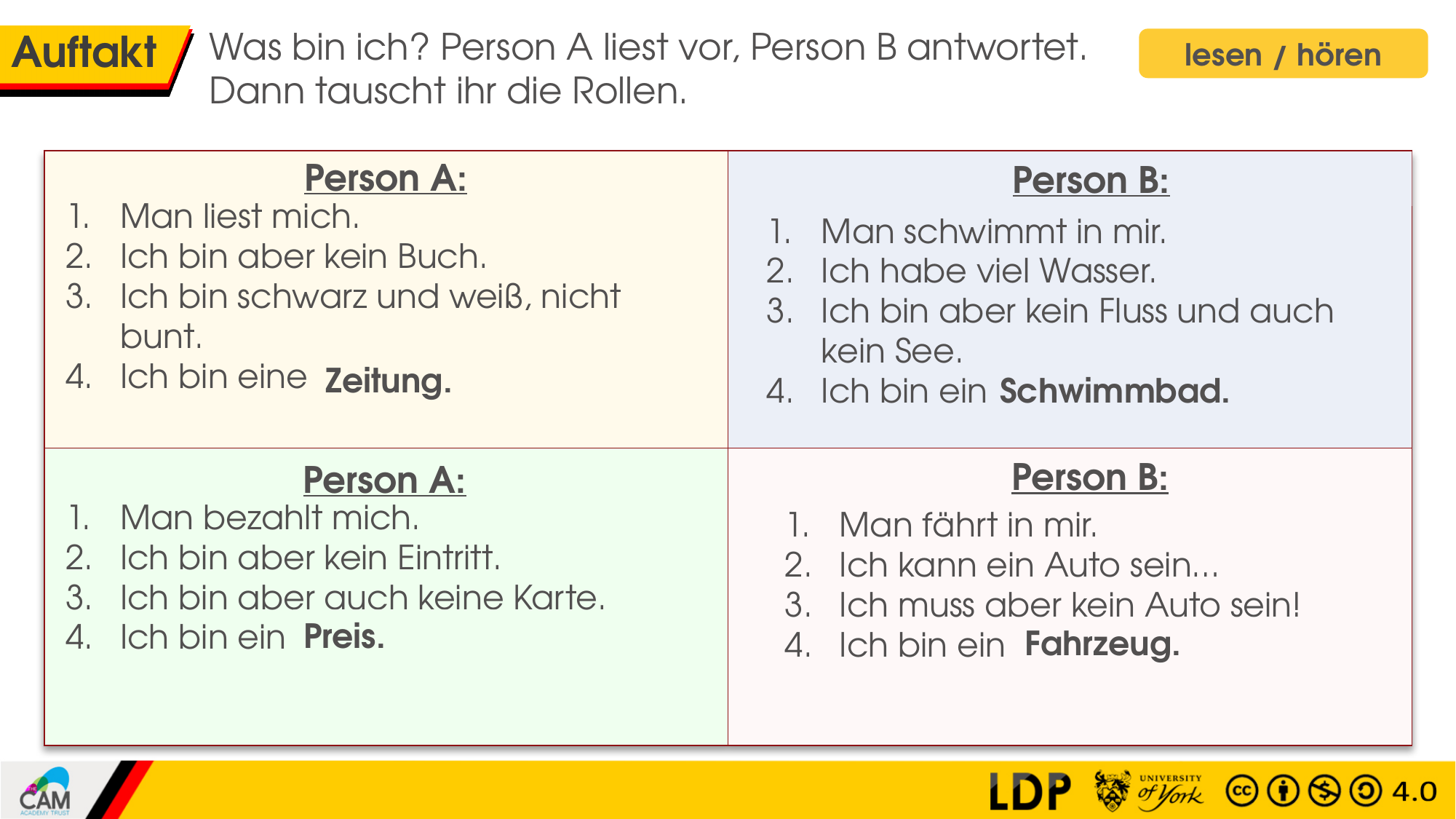

Was bin ich? Person A liest vor, Person B antwortet.
Dann tauscht ihr die Rollen.
# Auftakt
lesen / hören
Person A:
|  |  |
| --- | --- |
|  |  |
Person B:
Man liest mich.
Ich bin aber kein Buch.
Ich bin schwarz und weiß, nicht bunt.
Ich bin eine Z______.

Man schwimmt in mir.
Ich habe viel Wasser.
Ich bin aber kein Fluss und auch kein See.
Ich bin ein S_________.

Zeitung.
Schwimmbad.
Person B:
Person A:
Man bezahlt mich.
Ich bin aber kein Eintritt.
Ich bin aber auch keine Karte.
Ich bin ein P____.
Man fährt in mir.
Ich kann ein Auto sein…
Ich muss aber kein Auto sein!
Ich bin ein F_______.

Preis.
Fahrzeug.